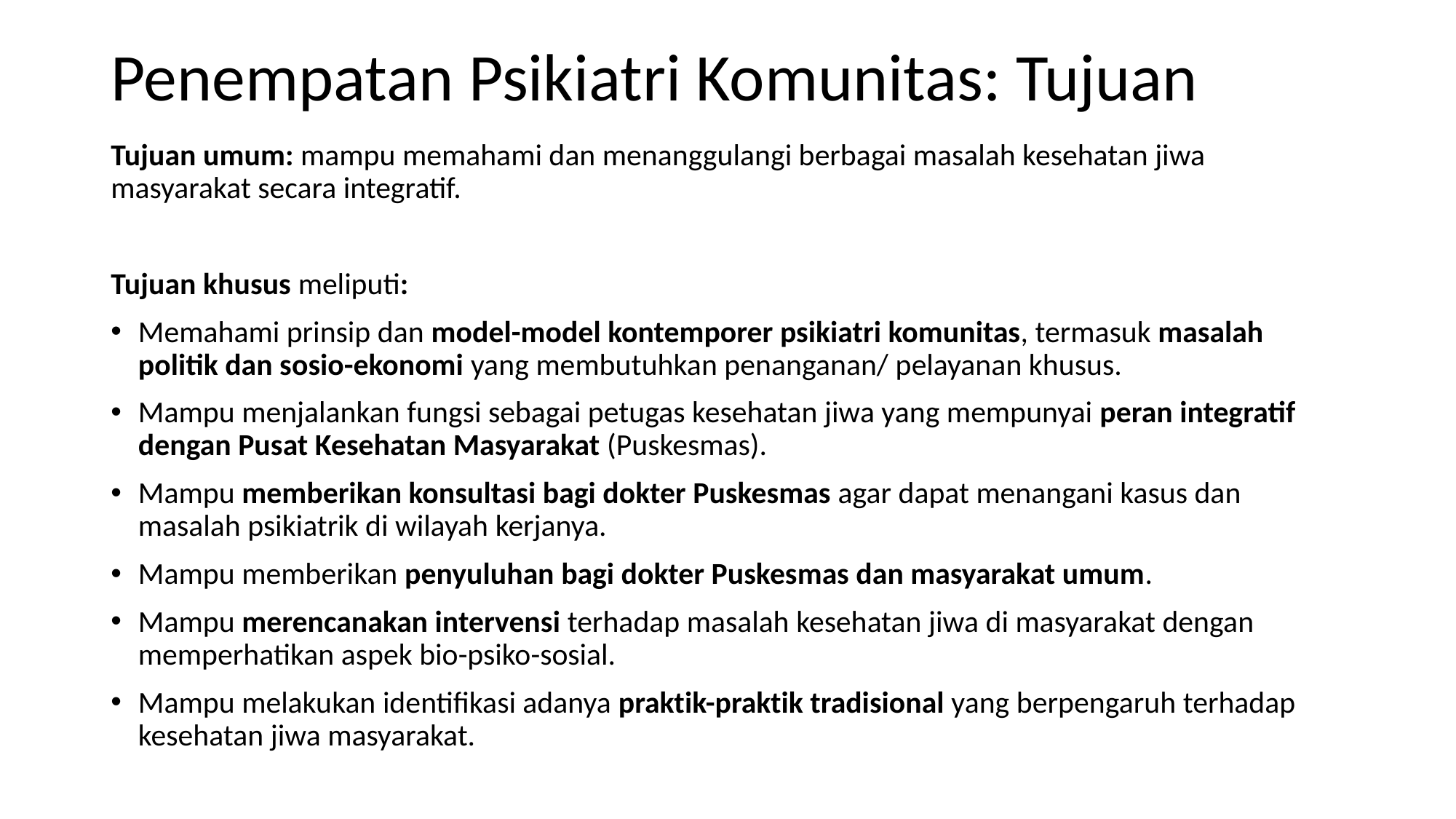

# Penempatan Psikiatri Komunitas: Tujuan
Tujuan umum: mampu memahami dan menanggulangi berbagai masalah kesehatan jiwa masyarakat secara integratif.

Tujuan khusus meliputi:
Memahami prinsip dan model-model kontemporer psikiatri komunitas, termasuk masalah politik dan sosio-ekonomi yang membutuhkan penanganan/ pelayanan khusus.
Mampu menjalankan fungsi sebagai petugas kesehatan jiwa yang mempunyai peran integratif dengan Pusat Kesehatan Masyarakat (Puskesmas).
Mampu memberikan konsultasi bagi dokter Puskesmas agar dapat menangani kasus dan masalah psikiatrik di wilayah kerjanya.
Mampu memberikan penyuluhan bagi dokter Puskesmas dan masyarakat umum.
Mampu merencanakan intervensi terhadap masalah kesehatan jiwa di masyarakat dengan memperhatikan aspek bio-psiko-sosial.
Mampu melakukan identifikasi adanya praktik-praktik tradisional yang berpengaruh terhadap kesehatan jiwa masyarakat.